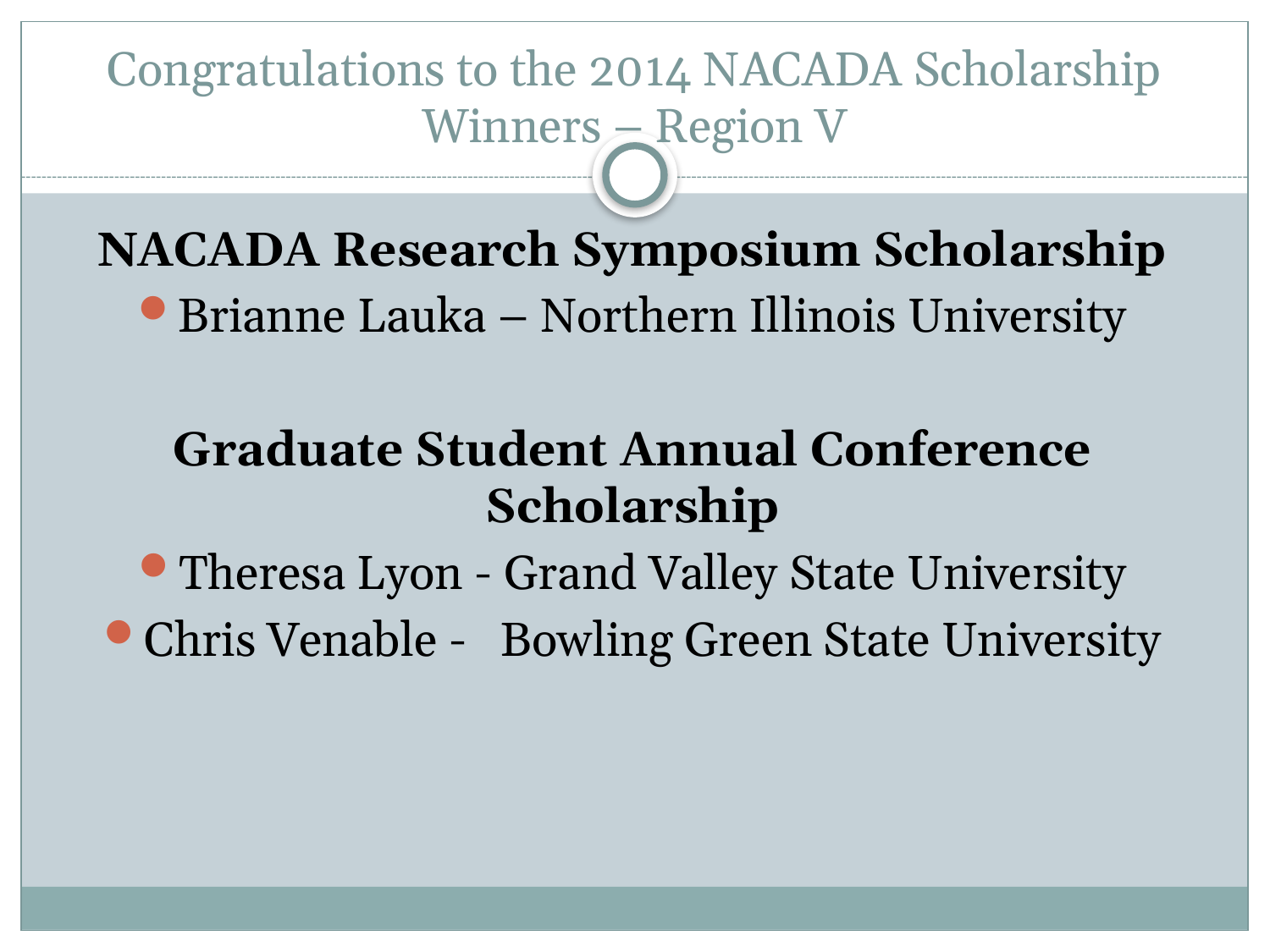

# Congratulations to the 2014 NACADA Scholarship Winners – Region V
NACADA Research Symposium Scholarship
Brianne Lauka – Northern Illinois University

Graduate Student Annual Conference Scholarship
Theresa Lyon - Grand Valley State University
Chris Venable -   Bowling Green State University